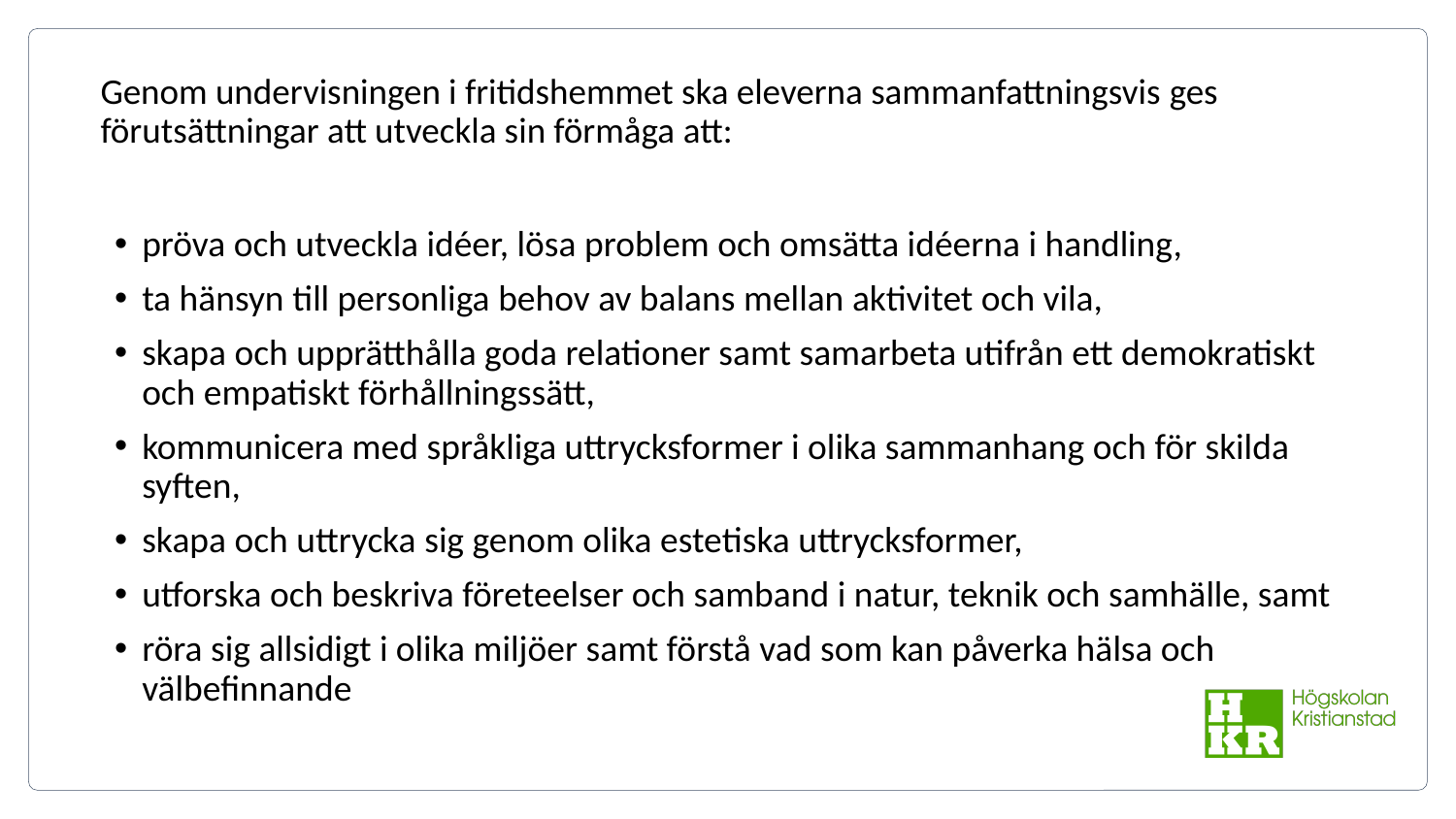

# Genom undervisningen i fritidshemmet ska eleverna sammanfattningsvis ges förutsättningar att utveckla sin förmåga att:
pröva och utveckla idéer, lösa problem och omsätta idéerna i handling,
ta hänsyn till personliga behov av balans mellan aktivitet och vila,
skapa och upprätthålla goda relationer samt samarbeta utifrån ett demokratiskt och empatiskt förhållningssätt,
kommunicera med språkliga uttrycksformer i olika sammanhang och för skilda syften,
skapa och uttrycka sig genom olika estetiska uttrycksformer,
utforska och beskriva företeelser och samband i natur, teknik och samhälle, samt
röra sig allsidigt i olika miljöer samt förstå vad som kan påverka hälsa och välbefinnande